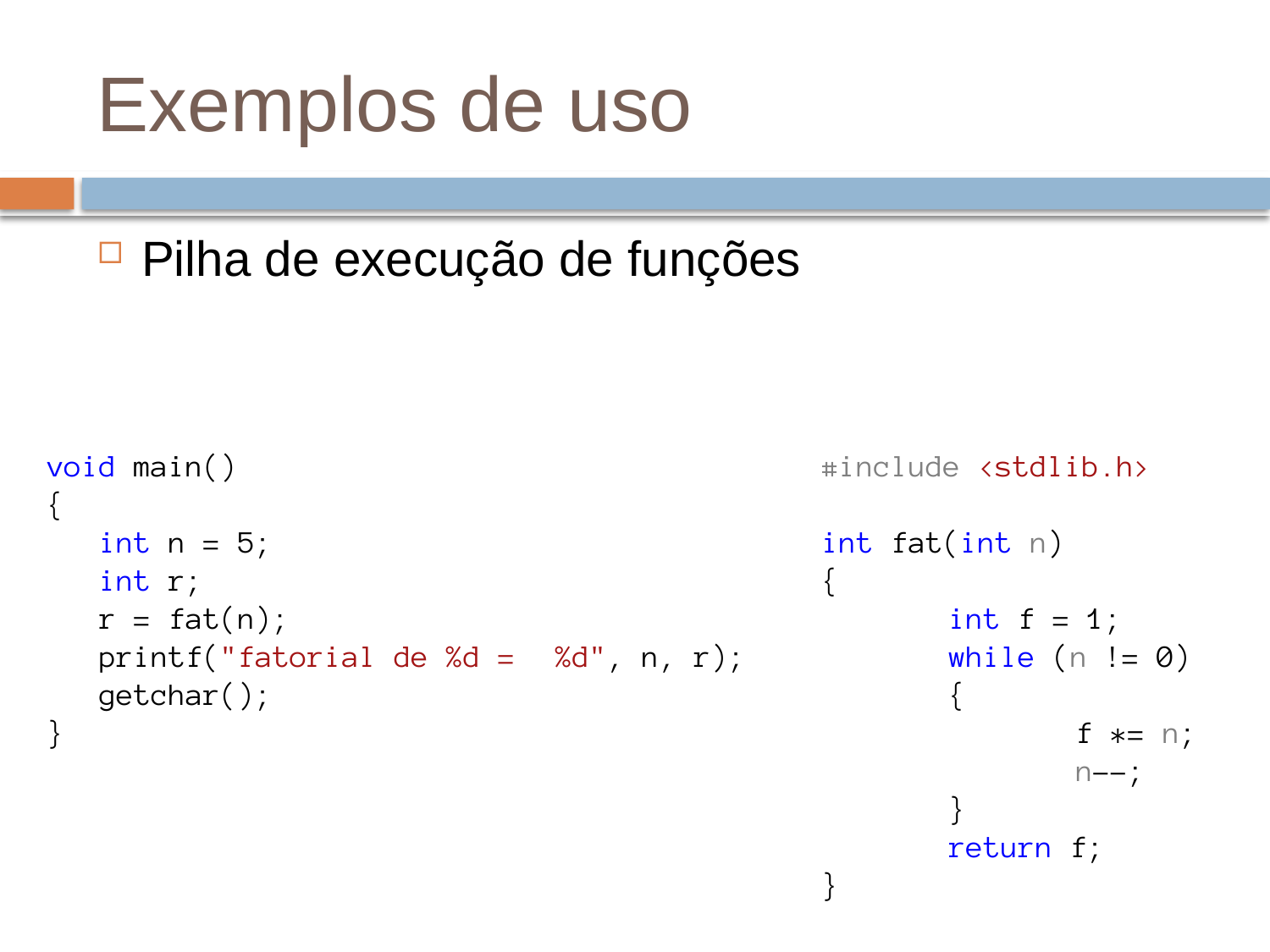

# Exemplos de uso
Pilha de execução de funções

void main()
{
   int n = 5;
   int r;
   r = fat(n);
   printf("fatorial de %d = 	%d", n, r);
   getchar();
}
#include <stdlib.h>

int fat(int n)
{
	int f = 1;
	while (n != 0)
	{
		f *= n;
		n--;
	}
	return f;
}